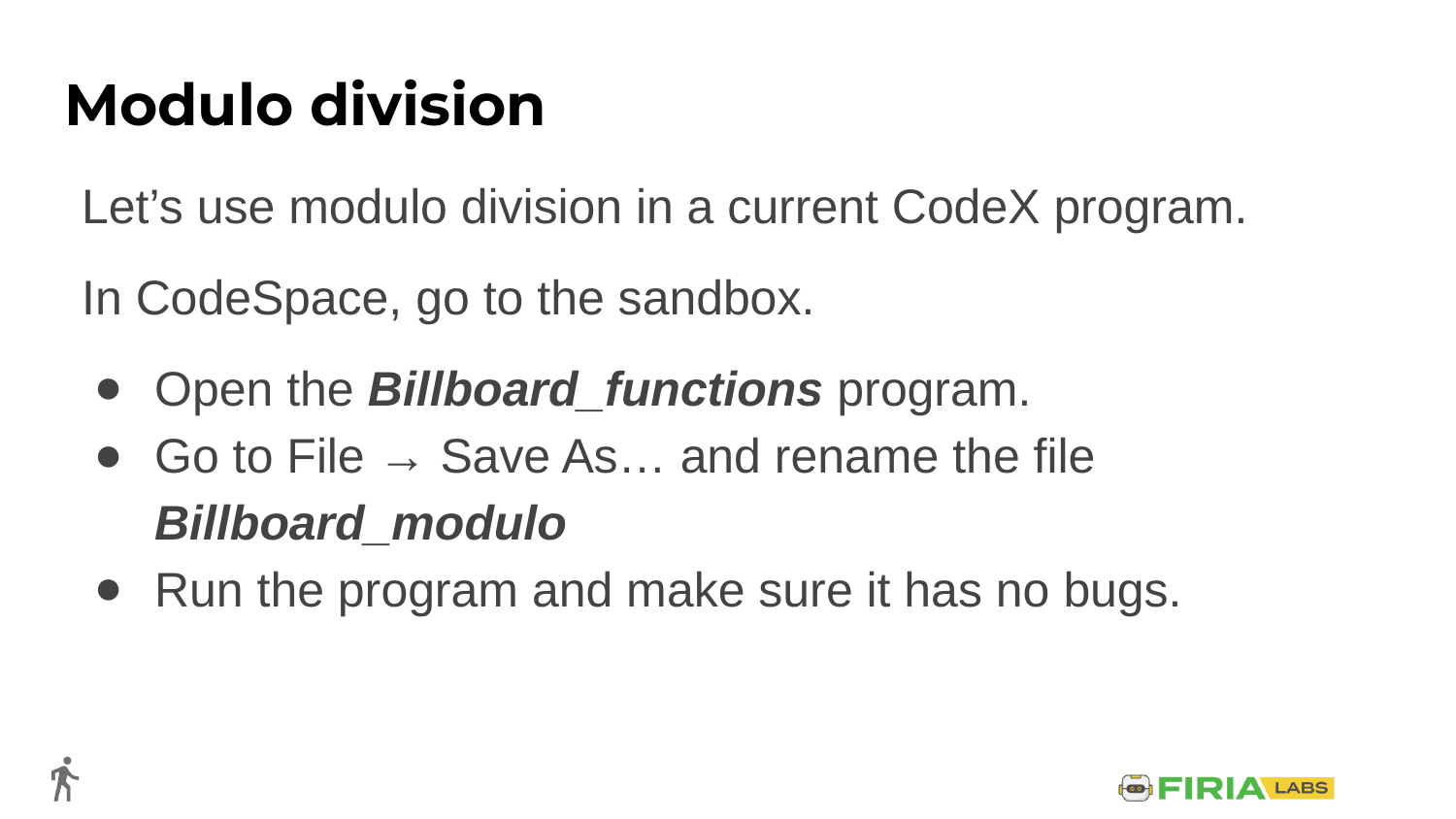

# Modulo division
Let’s use modulo division in a current CodeX program.
In CodeSpace, go to the sandbox.
Open the Billboard_functions program.
Go to File → Save As… and rename the file Billboard_modulo
Run the program and make sure it has no bugs.